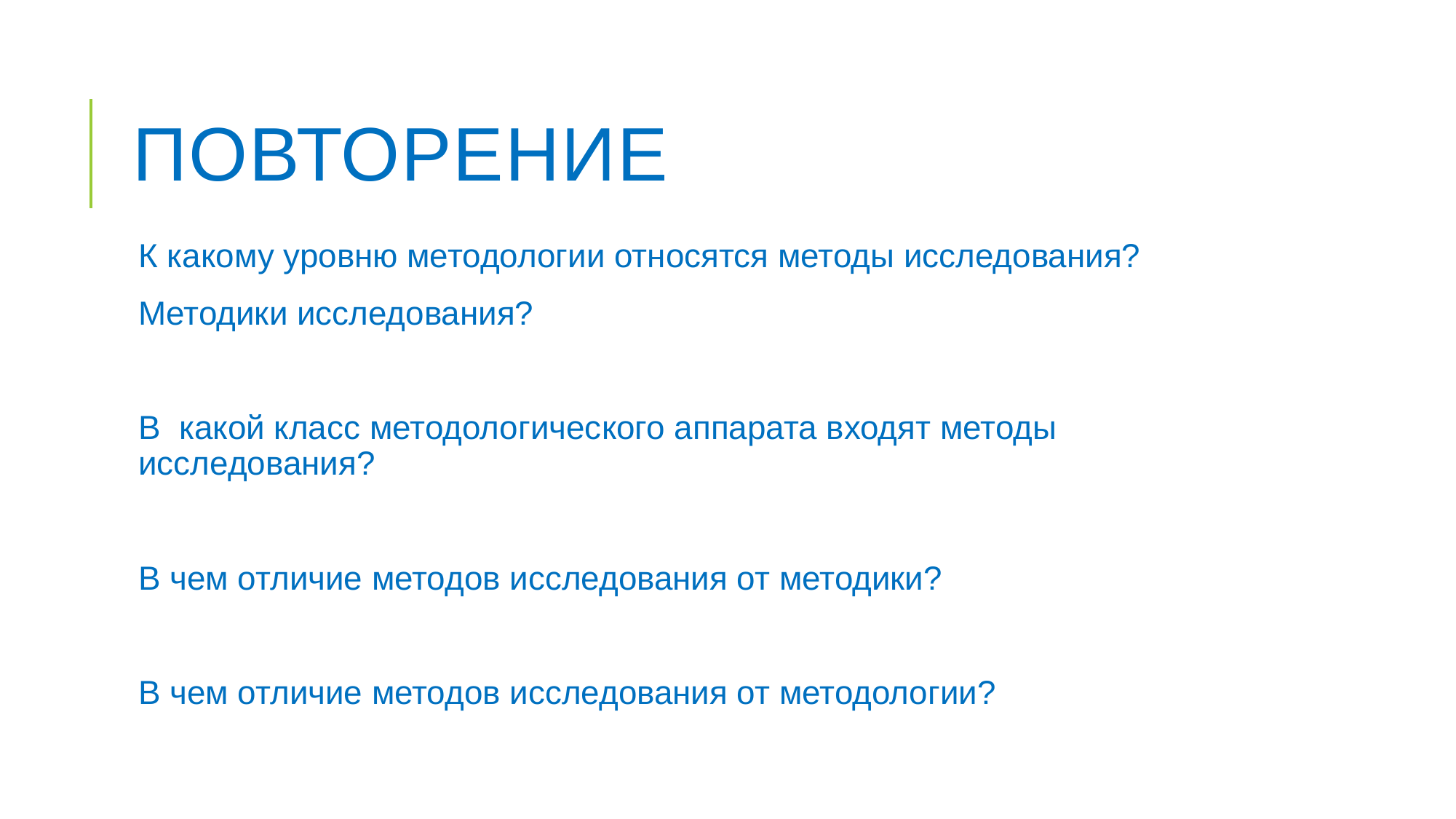

# Повторение
К какому уровню методологии относятся методы исследования?
Методики исследования?

В  какой класс методологического аппарата входят методы исследования?

В чем отличие методов исследования от методики?

В чем отличие методов исследования от методологии?